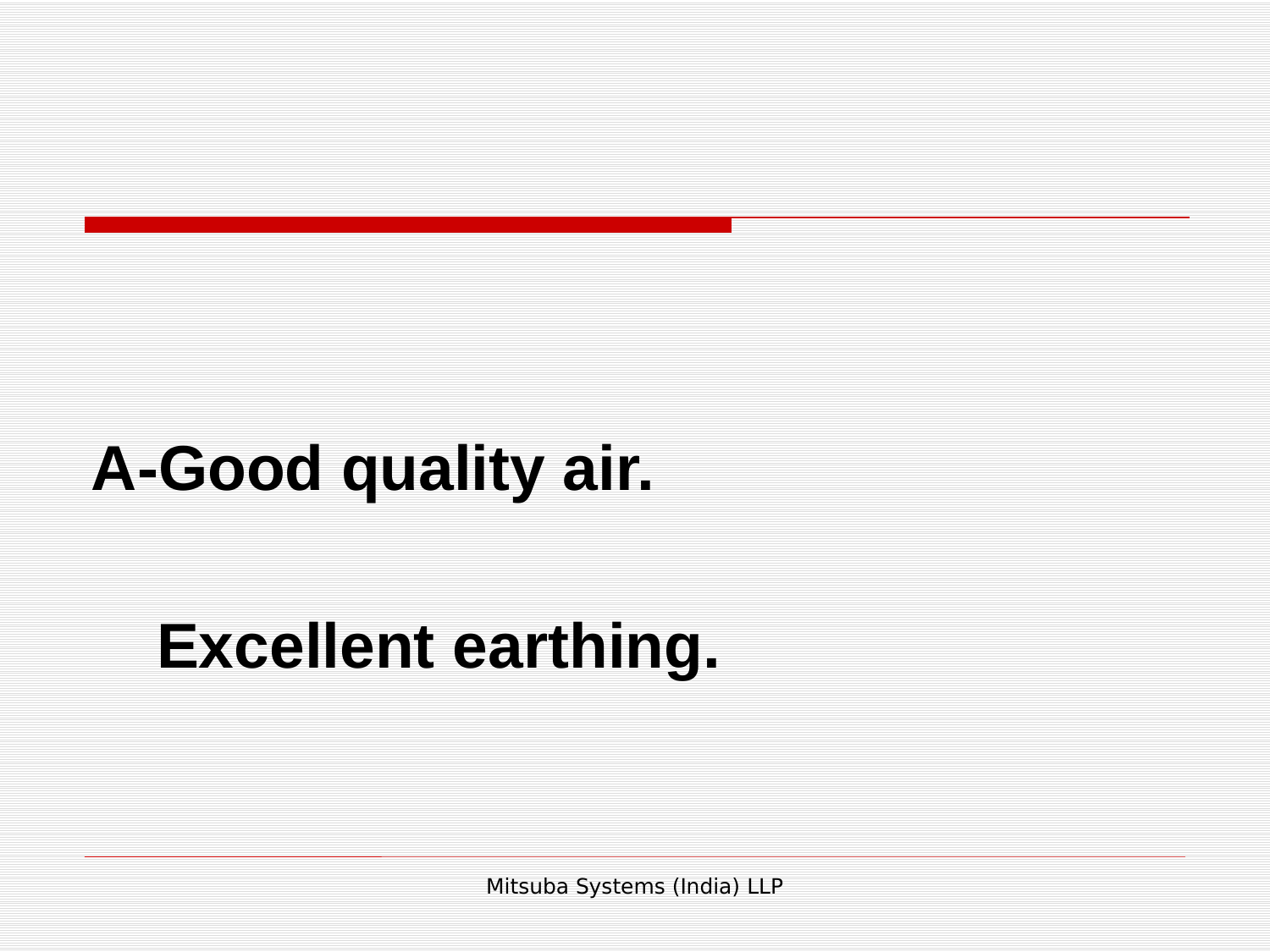

#

A-Good quality air.

	Excellent earthing.

Mitsuba Systems (India) LLP